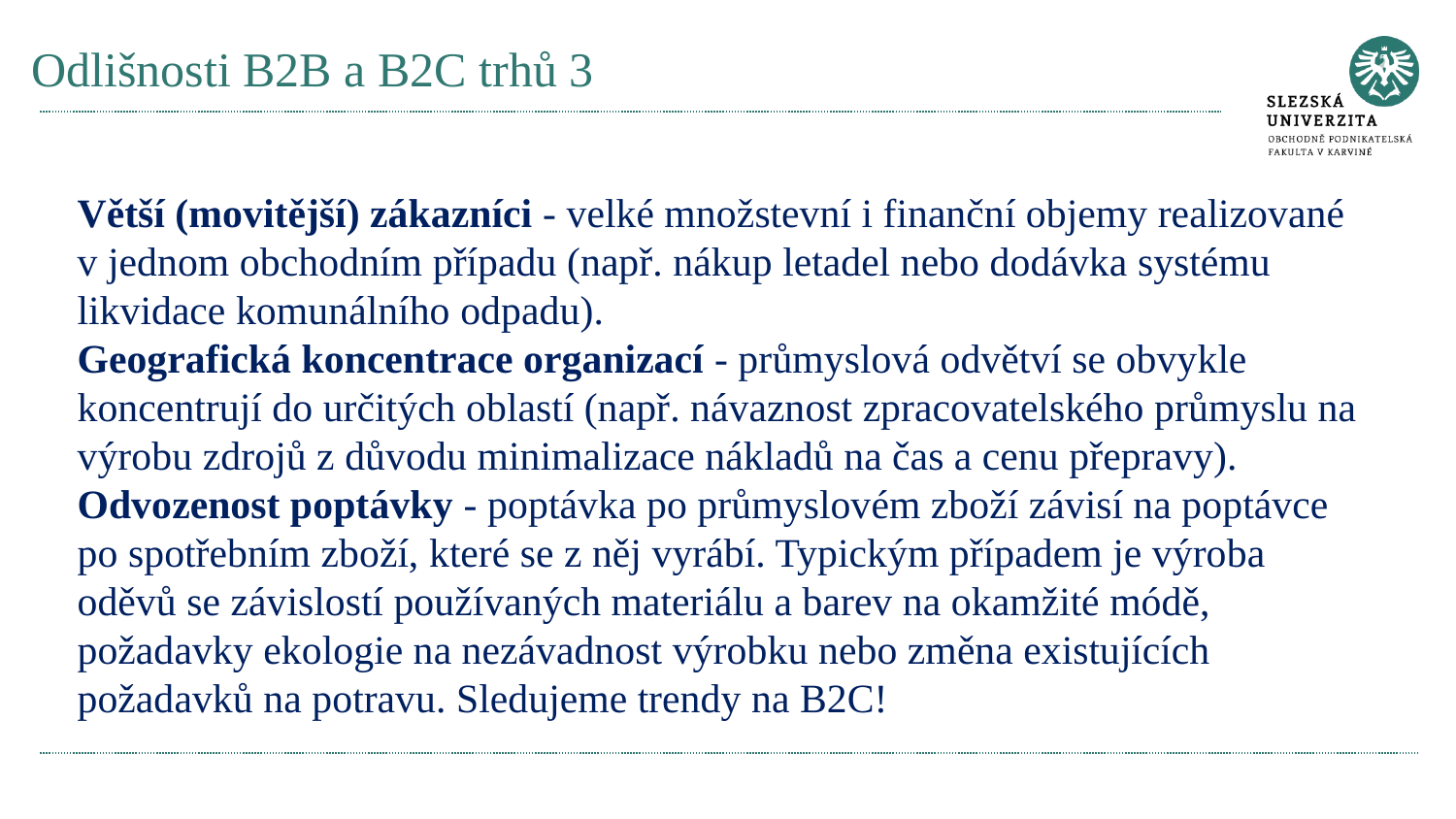

# Odlišnosti B2B a B2C trhů 3
Větší (movitější) zákazníci - velké množstevní i finanční objemy realizované v jednom obchodním případu (např. nákup letadel nebo dodávka systému likvidace komunálního odpadu).
Geografická koncentrace organizací - průmyslová odvětví se obvykle koncentrují do určitých oblastí (např. návaznost zpracovatelského průmyslu na výrobu zdrojů z důvodu minimalizace nákladů na čas a cenu přepravy).
Odvozenost poptávky - poptávka po průmyslovém zboží závisí na poptávce po spotřebním zboží, které se z něj vyrábí. Typickým případem je výroba oděvů se závislostí používaných materiálu a barev na okamžité módě, požadavky ekologie na nezávadnost výrobku nebo změna existujících požadavků na potravu. Sledujeme trendy na B2C!